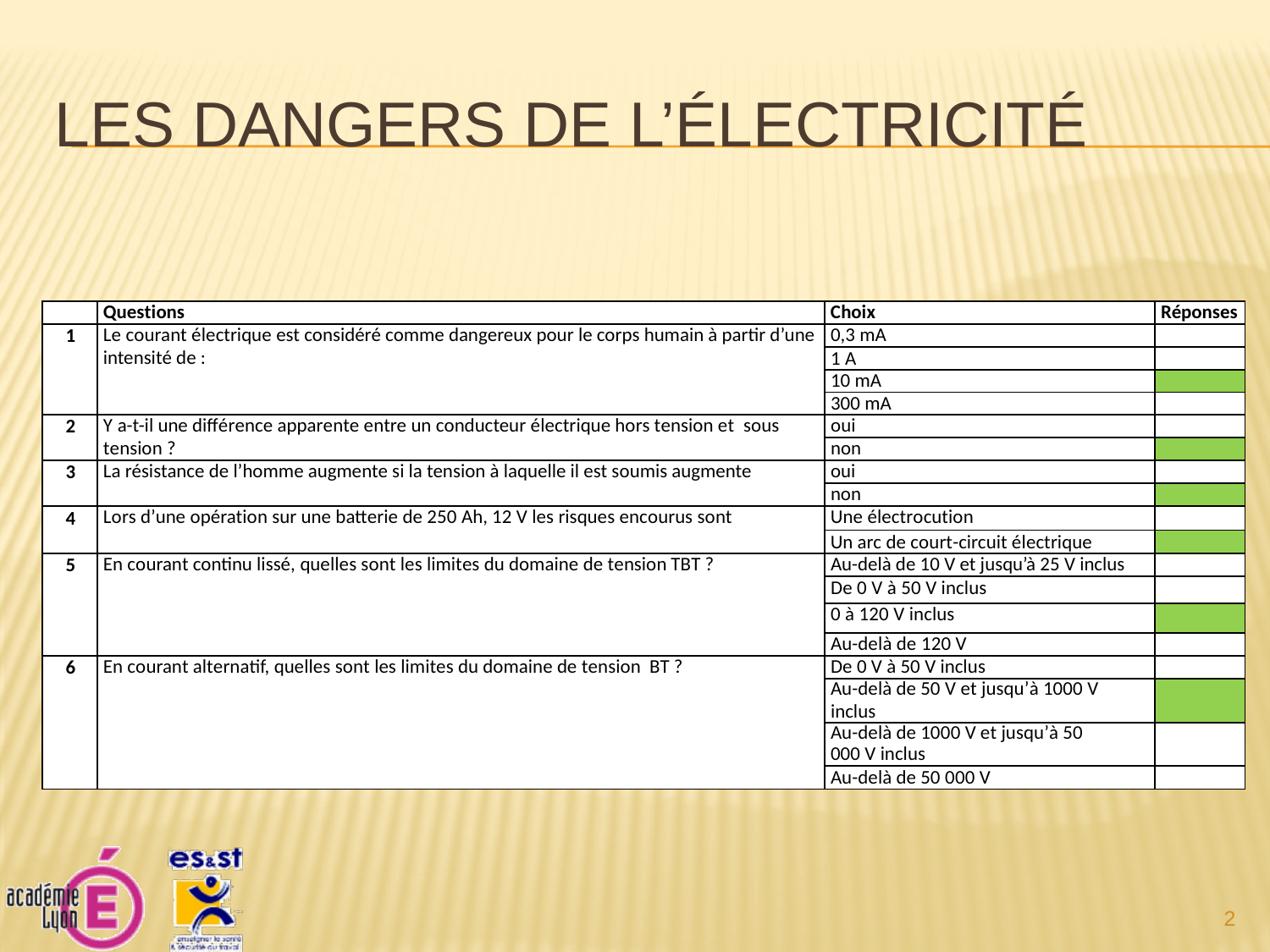

# Les dangers de l’électricité
|  | Questions | Choix | Réponses |
| --- | --- | --- | --- |
| 1 | Le courant électrique est considéré comme dangereux pour le corps humain à partir d’une intensité de : | 0,3 mA |  |
|  |  | 1 A |  |
|  |  | 10 mA |  |
|  |  | 300 mA |  |
| 2 | Y a-t-il une différence apparente entre un conducteur électrique hors tension et sous tension ? | oui |  |
|  |  | non |  |
| 3 | La résistance de l’homme augmente si la tension à laquelle il est soumis augmente | oui |  |
|  |  | non |  |
| 4 | Lors d’une opération sur une batterie de 250 Ah, 12 V les risques encourus sont | Une électrocution |  |
|  |  | Un arc de court-circuit électrique |  |
| 5 | En courant continu lissé, quelles sont les limites du domaine de tension TBT ? | Au-delà de 10 V et jusqu’à 25 V inclus |  |
|  |  | De 0 V à 50 V inclus |  |
|  |  | 0 à 120 V inclus |  |
|  |  | Au-delà de 120 V |  |
| 6 | En courant alternatif, quelles sont les limites du domaine de tension BT ? | De 0 V à 50 V inclus |  |
|  |  | Au-delà de 50 V et jusqu’à 1000 V inclus |  |
|  |  | Au-delà de 1000 V et jusqu’à 50 000 V inclus |  |
|  |  | Au-delà de 50 000 V |  |
2